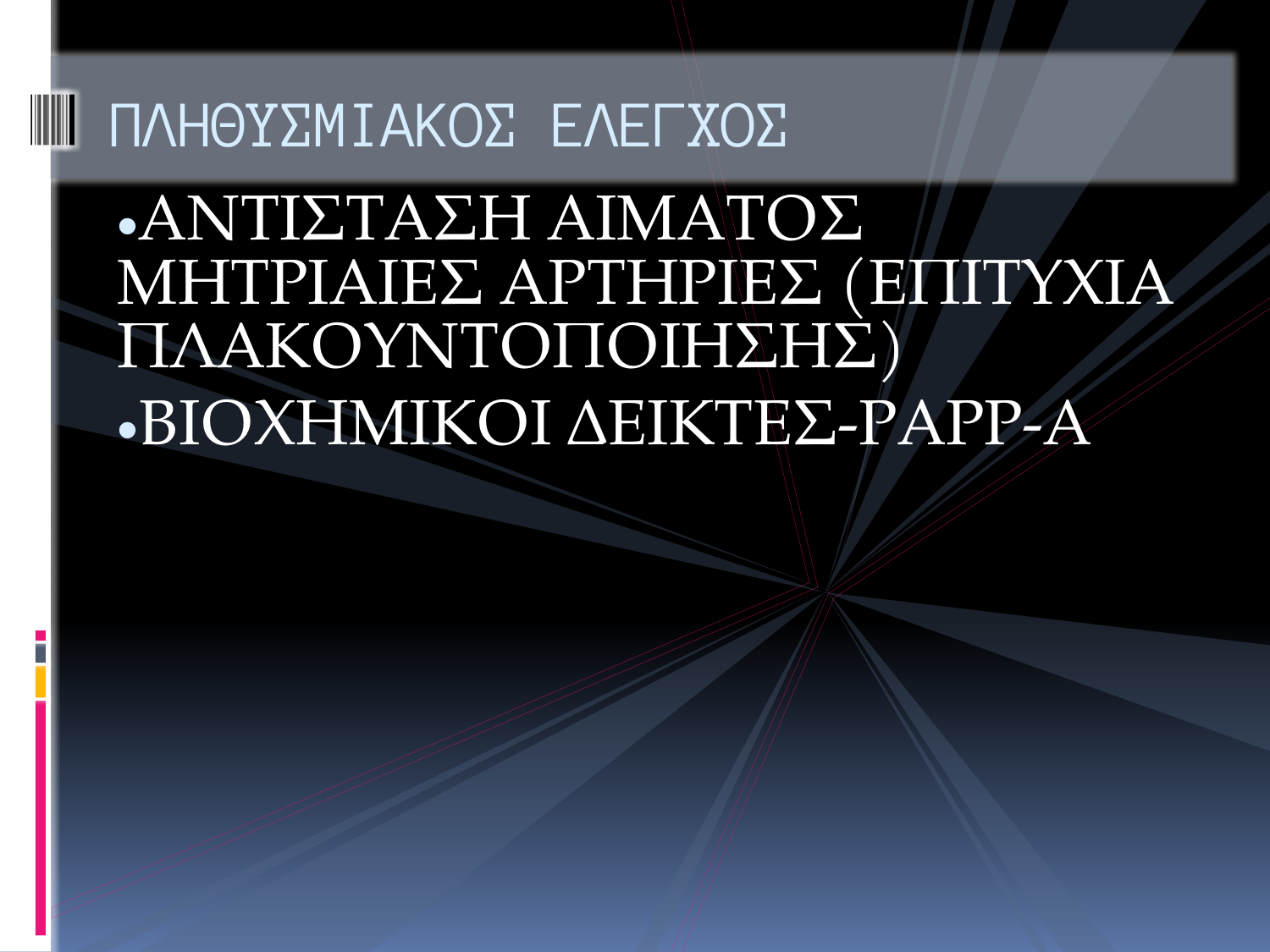

# ΠΛΗΘΥΣΜΙΑΚΟΣ ΕΛΕΓΧΟΣ
ΑΝΤΙΣΤΑΣΗ ΑΙΜΑΤΟΣ ΜΗΤΡΙΑΙΕΣ ΑΡΤΗΡΙΕΣ (ΕΠΙΤΥΧΙΑ ΠΛΑΚΟΥΝΤΟΠΟΙΗΣΗΣ)
ΒΙΟΧΗΜΙΚΟΙ ΔΕΙΚΤΕΣ-ΡΑΡΡ-Α